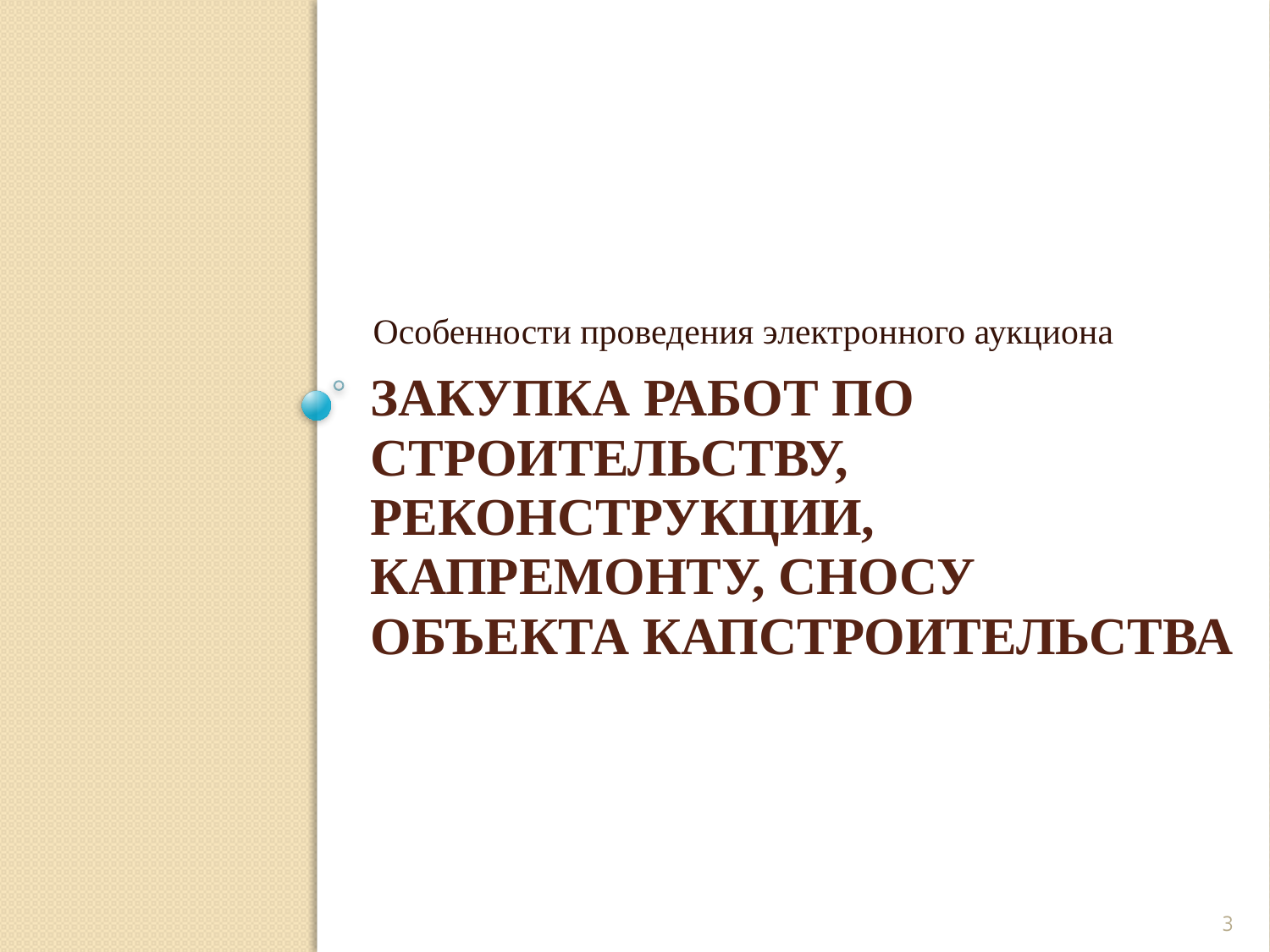

Особенности проведения электронного аукциона
# Закупка работ по строительству, реконструкции, капремонту, сносу объекта капстроительства
3